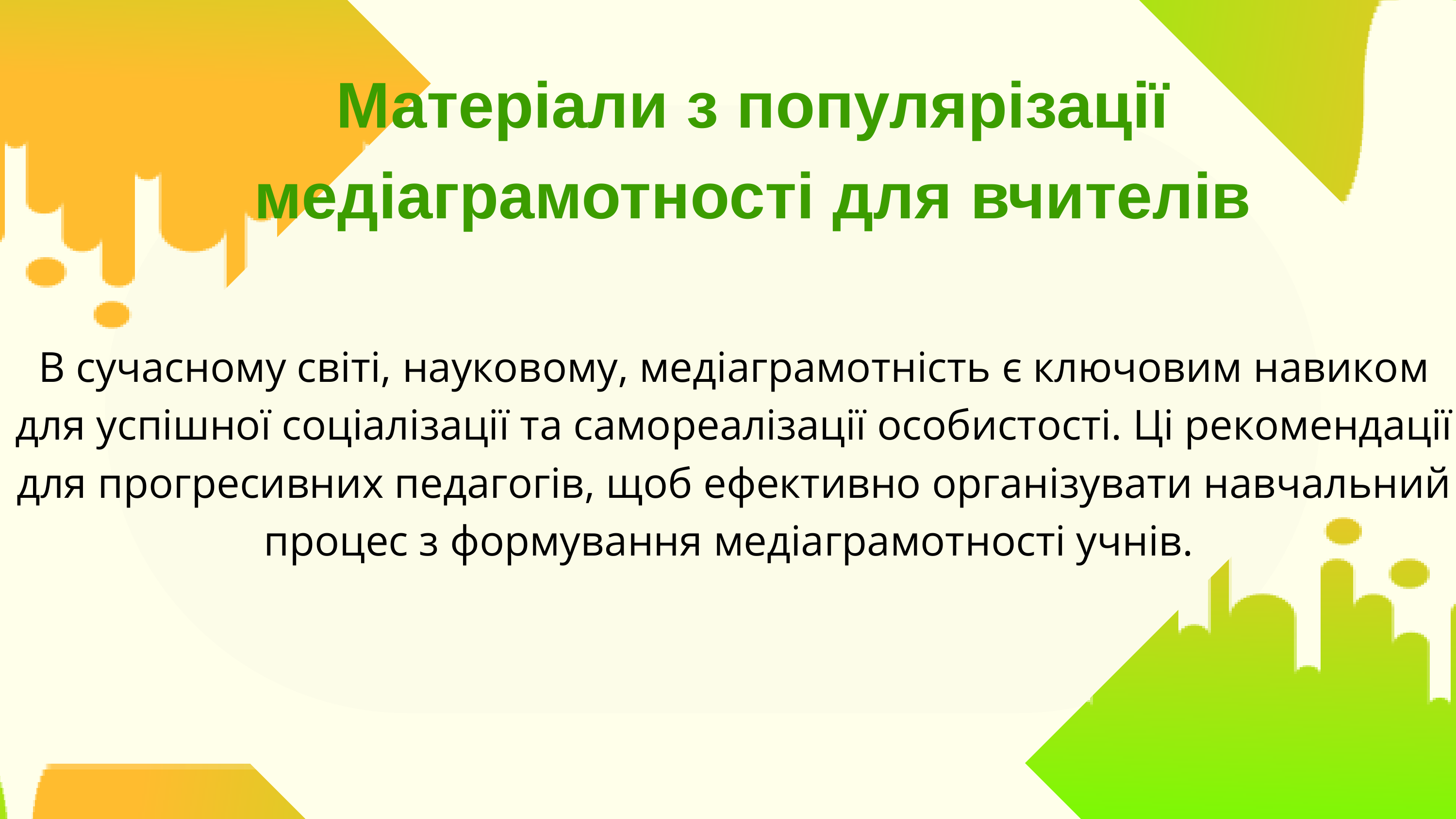

Матеріали з популярізації медіаграмотності для вчителів

В сучасному світі, науковому, медіаграмотність є ключовим навиком для успішної соціалізації та самореалізації особистості. Ці рекомендації для прогресивних педагогів, щоб ефективно організувати навчальний процес з формування медіаграмотності учнів.